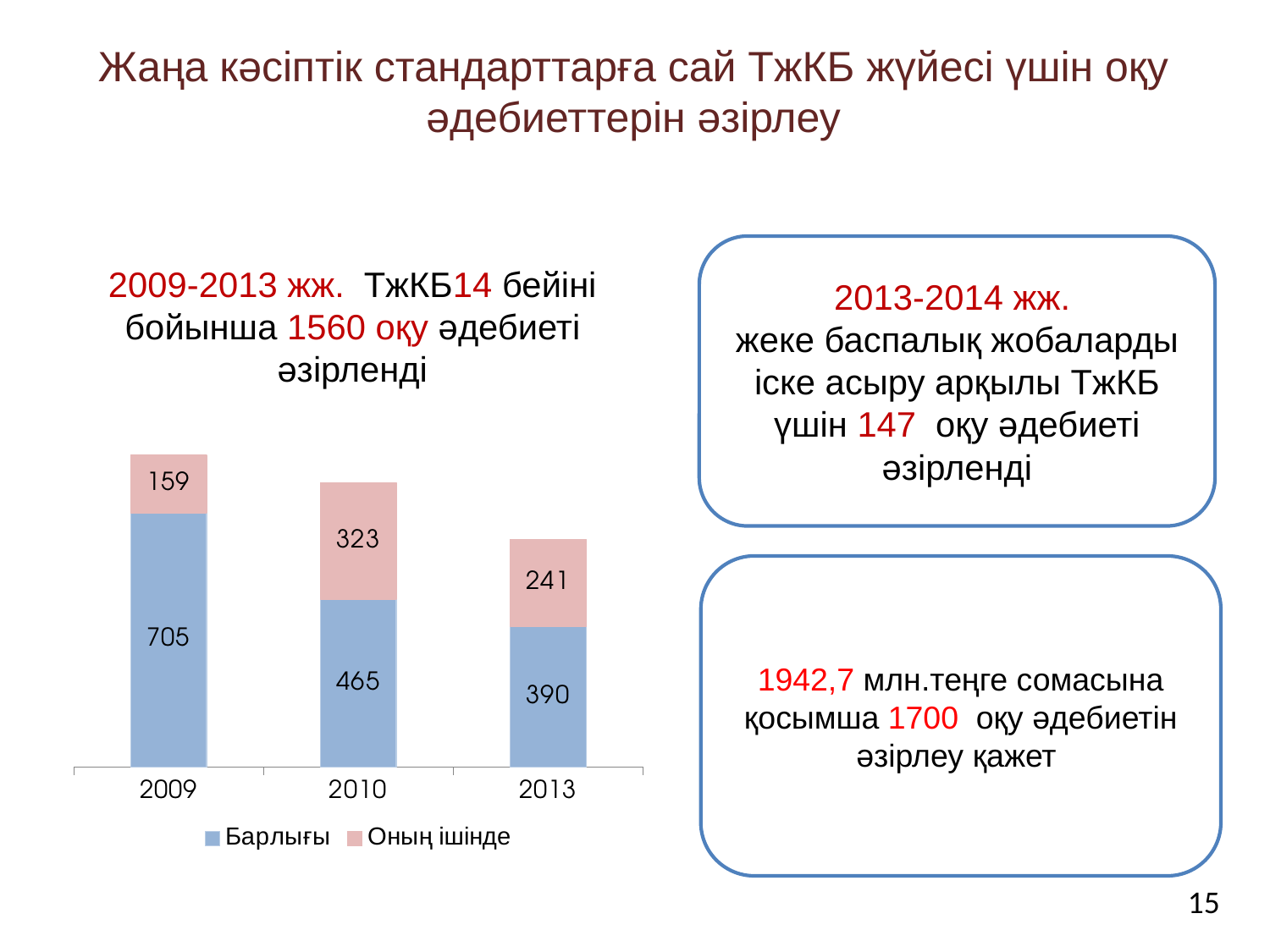

Жаңа кәсіптік стандарттарға сай ТжКБ жүйесі үшін оқу әдебиеттерін әзірлеу
2013-2014 жж.
жеке баспалық жобаларды іске асыру арқылы ТжКБ үшін 147  оқу әдебиеті әзірленді
2009-2013 жж.  ТжКБ14 бейіні бойынша 1560 оқу әдебиеті әзірленді

### Chart

| Category | Барлығы | Оның ішінде |
|---|---|---|
| 2009 | 705.0 | 159.0 |
| 2010 | 465.0 | 323.0 |
| 2013 | 390.0 | 241.0 |
1942,7 млн.теңге сомасына қосымша 1700  оқу әдебиетін әзірлеу қажет
15